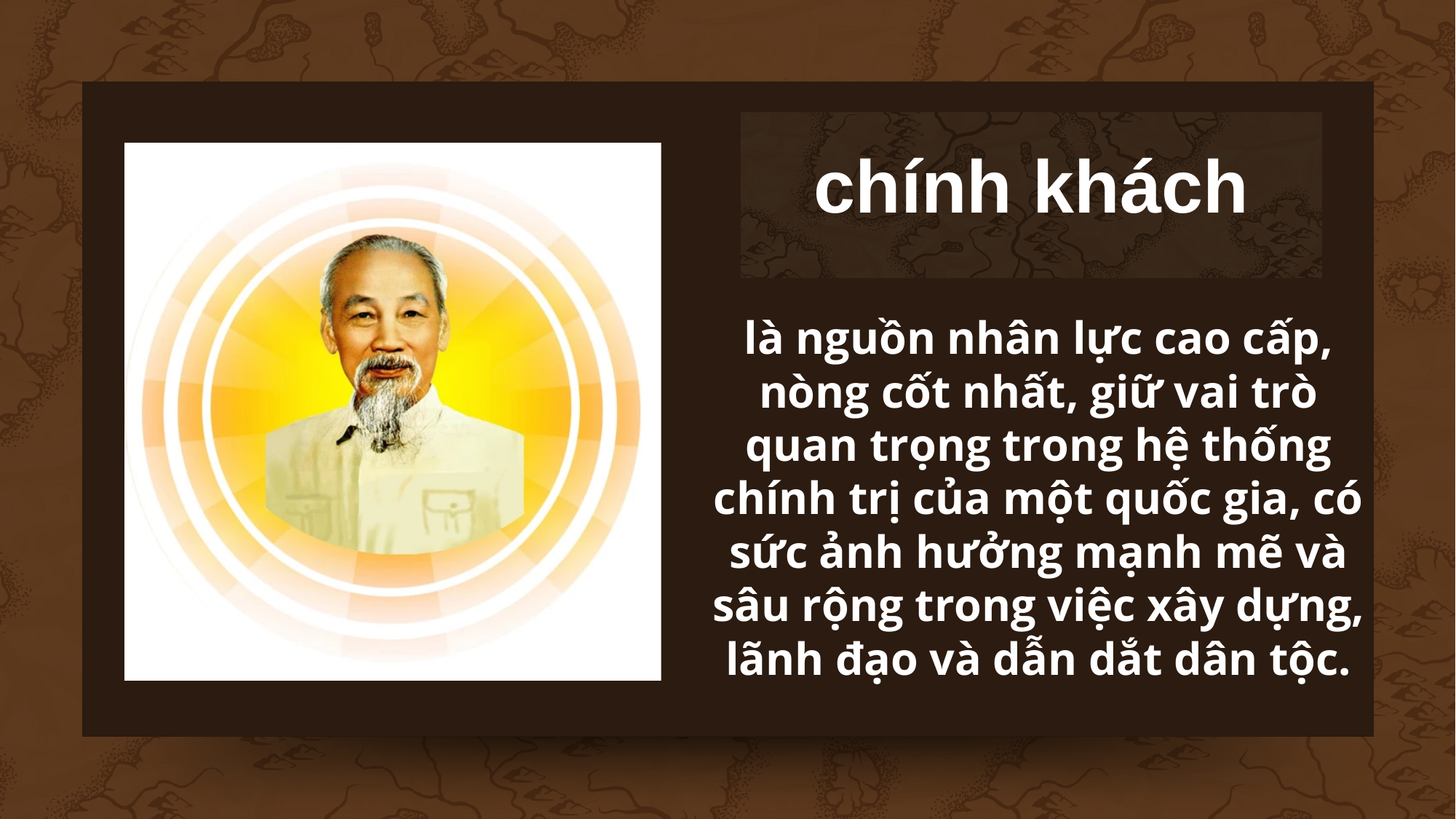

chính khách

là nguồn nhân lực cao cấp, nòng cốt nhất, giữ vai trò quan trọng trong hệ thống chính trị của một quốc gia, có sức ảnh hưởng mạnh mẽ và sâu rộng trong việc xây dựng, lãnh đạo và dẫn dắt dân tộc.